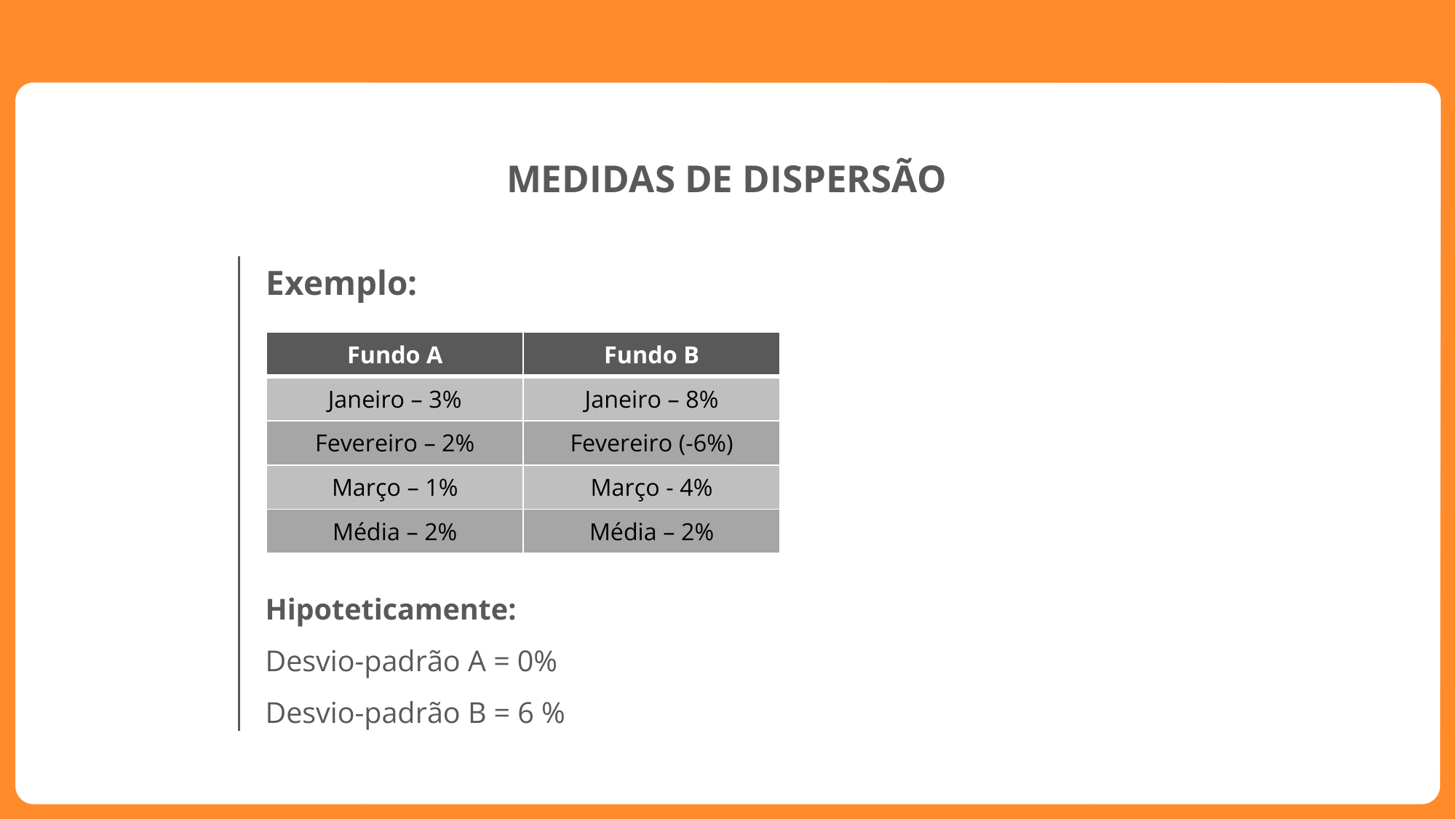

MEDIDAS DE DISPERSÃO
Exemplo:
| Fundo A | Fundo B |
| --- | --- |
| Janeiro – 3% | Janeiro – 8% |
| Fevereiro – 2% | Fevereiro (-6%) |
| Março – 1% | Março - 4% |
| Média – 2% | Média – 2% |
Hipoteticamente:
Desvio-padrão A = 0%
Desvio-padrão B = 6 %